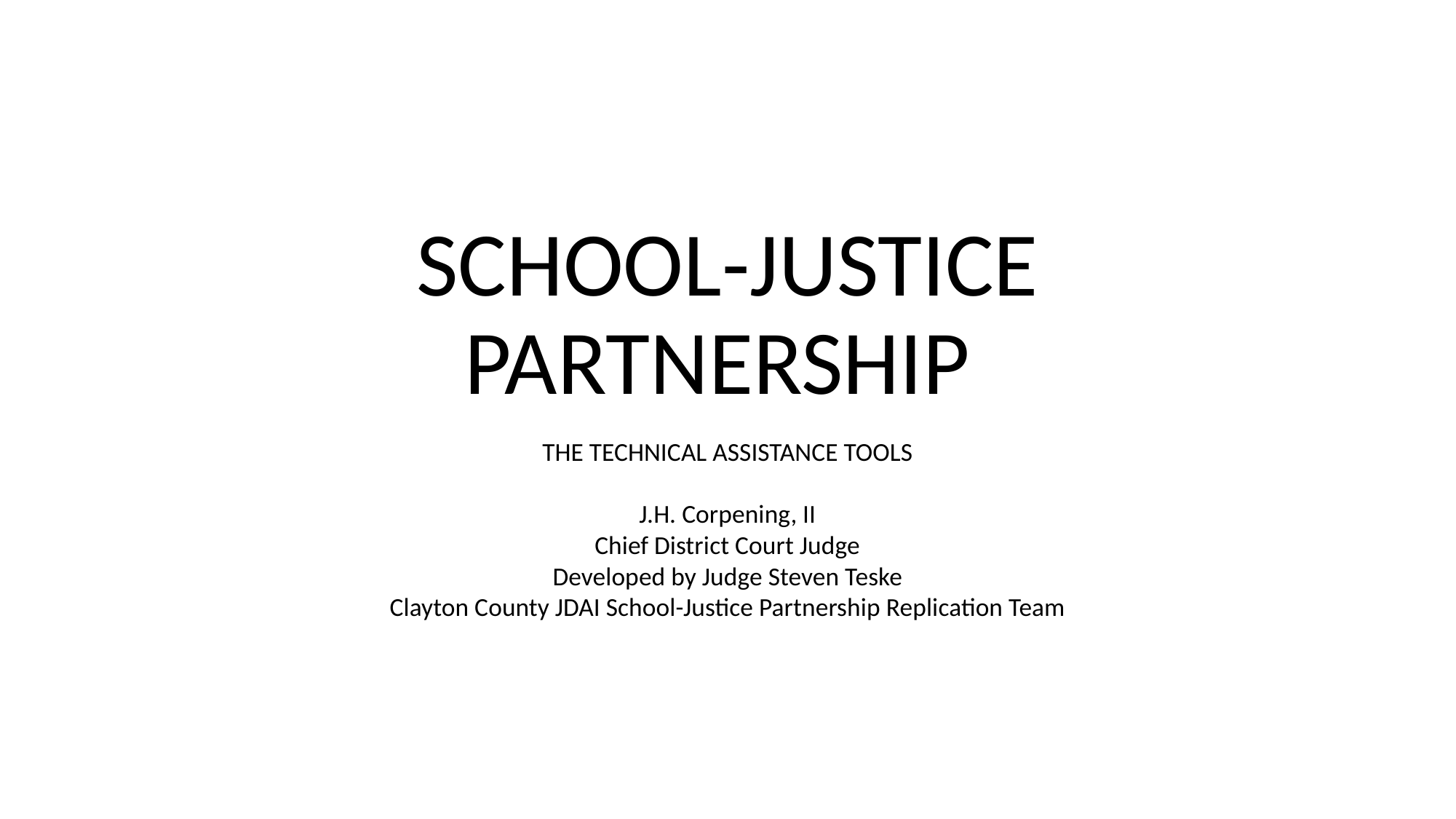

# SCHOOL-JUSTICE PARTNERSHIP
THE TECHNICAL ASSISTANCE TOOLS

J.H. Corpening, II
Chief District Court Judge
Developed by Judge Steven Teske
Clayton County JDAI School-Justice Partnership Replication Team